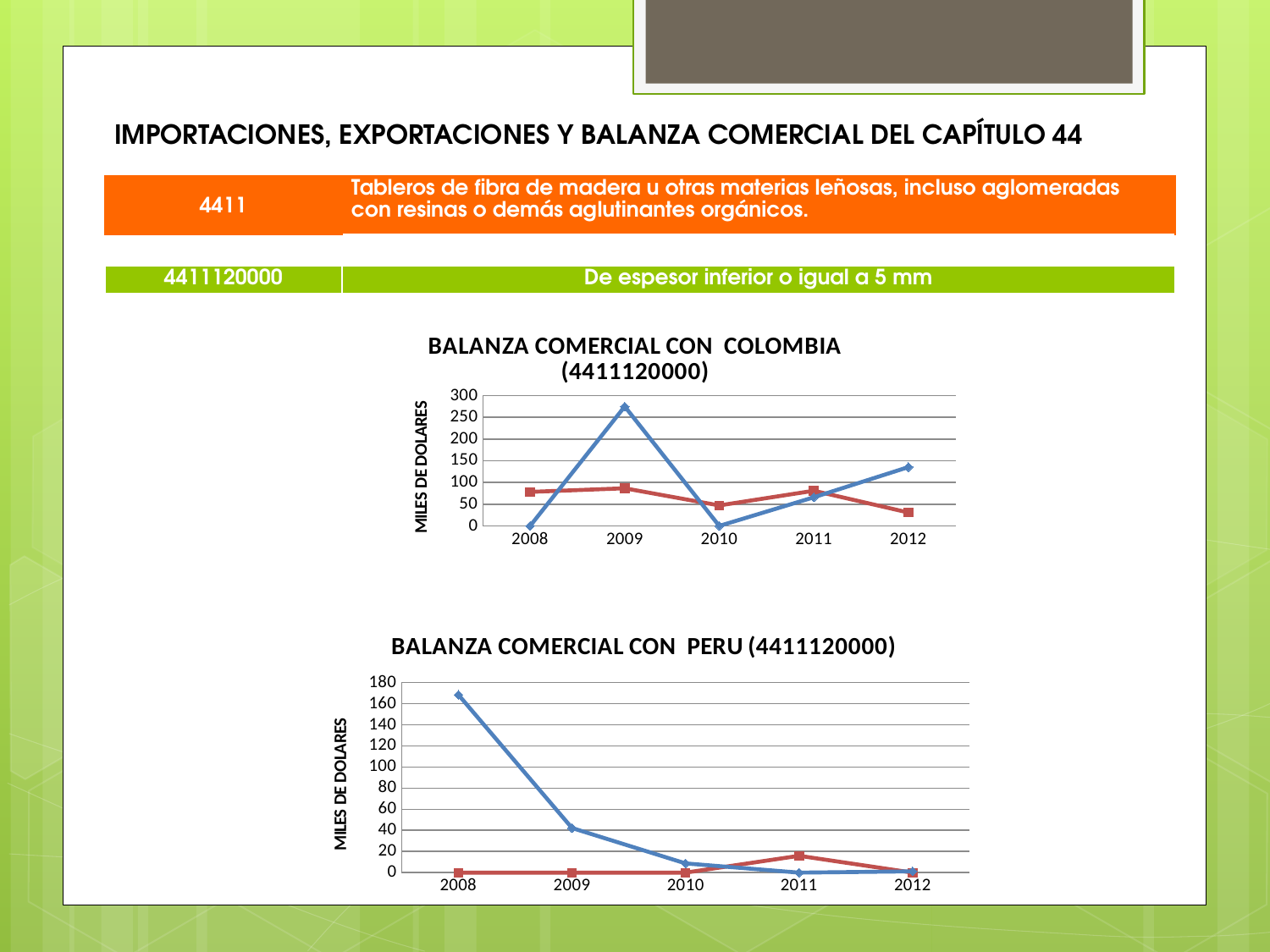

IMPORTACIONES, EXPORTACIONES Y BALANZA COMERCIAL DEL CAPÍTULO 44
| 4411 | Tableros de fibra de madera u otras materias leñosas, incluso aglomeradas con resinas o demás aglutinantes orgánicos. |
| --- | --- |
| 4411120000 | De espesor inferior o igual a 5 mm |
| --- | --- |

### Chart: BALANZA COMERCIAL CON  COLOMBIA (4411120000)

| Category |  |  |
|---|---|---|
| 2008 | 78.24 | 0.0 |
| 2009 | 86.57 | 274.97 |
| 2010 | 47.07 | 0.0 |
| 2011 | 80.94 | 65.87 |
| 2012 | 30.77 | 135.38 |

### Chart: BALANZA COMERCIAL CON  PERU (4411120000)

| Category |  |  |
|---|---|---|
| 2008 | 0.0 | 168.4 |
| 2009 | 0.0 | 42.22 |
| 2010 | 0.0 | 8.72 |
| 2011 | 15.92 | 0.0 |
| 2012 | 0.0 | 1.22 |